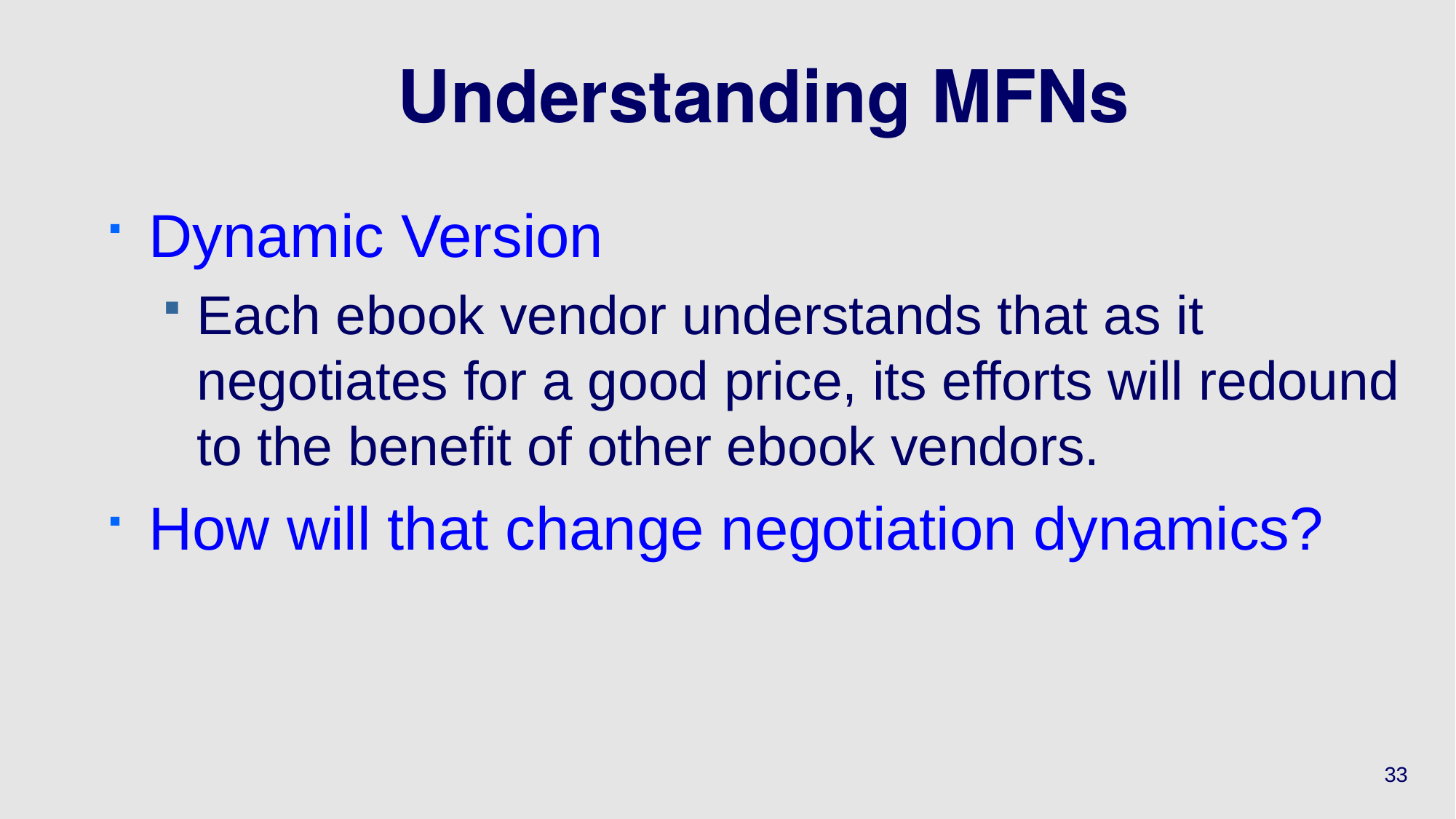

# Understanding MFNs
Dynamic Version
Each ebook vendor understands that as it negotiates for a good price, its efforts will redound to the benefit of other ebook vendors.
How will that change negotiation dynamics?
33